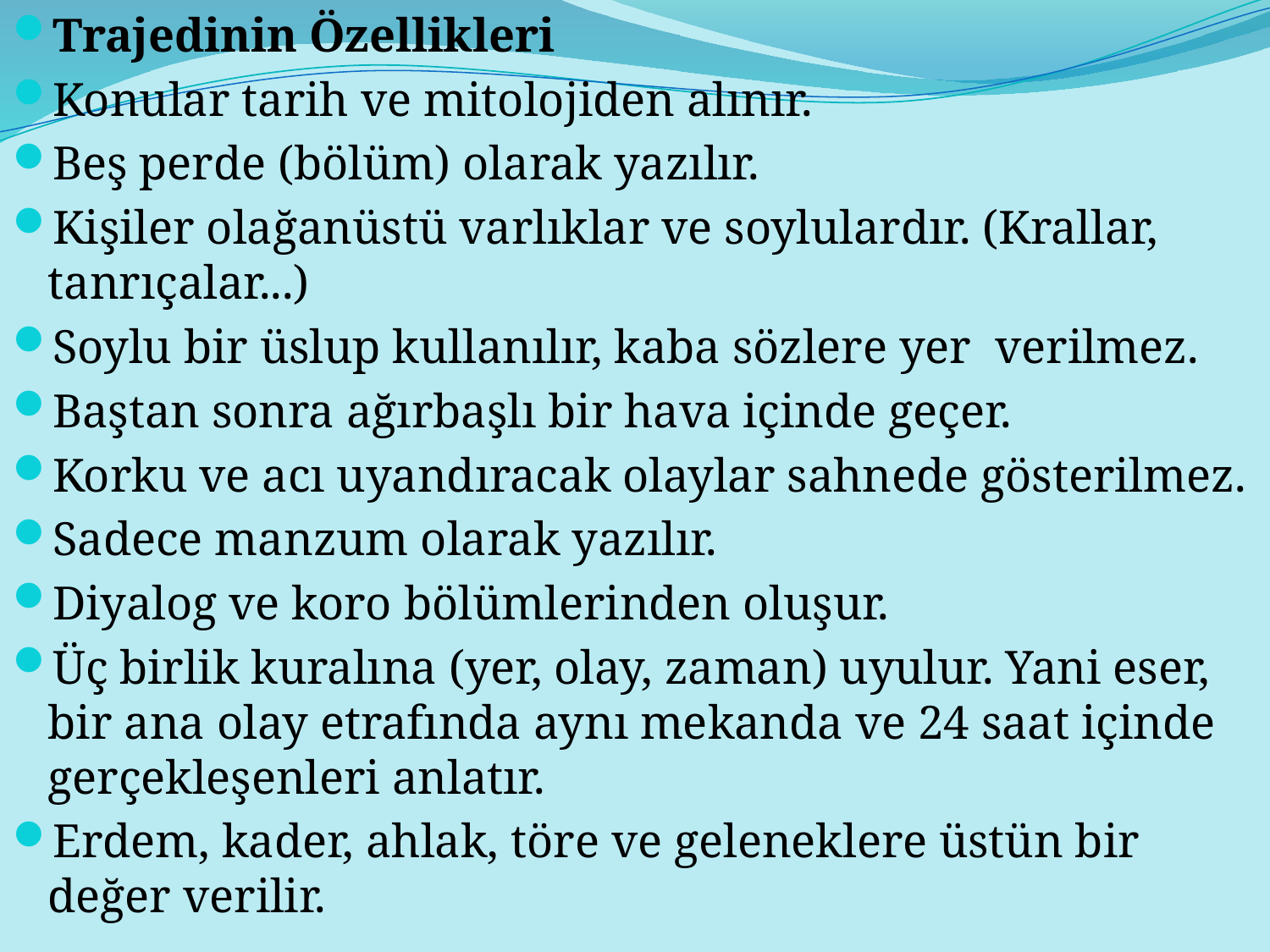

Trajedinin Özellikleri
Konular tarih ve mitolojiden alınır.
Beş perde (bölüm) olarak yazılır.
Kişiler olağanüstü varlıklar ve soylulardır. (Krallar, tanrıçalar...)
Soylu bir üslup kullanılır, kaba sözlere yer  verilmez.
Baştan sonra ağırbaşlı bir hava içinde geçer.
Korku ve acı uyandıracak olaylar sahnede gösterilmez.
Sadece manzum olarak yazılır.
Diyalog ve koro bölümlerinden oluşur.
Üç birlik kuralına (yer, olay, zaman) uyulur. Yani eser, bir ana olay etrafında aynı mekanda ve 24 saat içinde gerçekleşenleri anlatır.
Erdem, kader, ahlak, töre ve geleneklere üstün bir değer verilir.